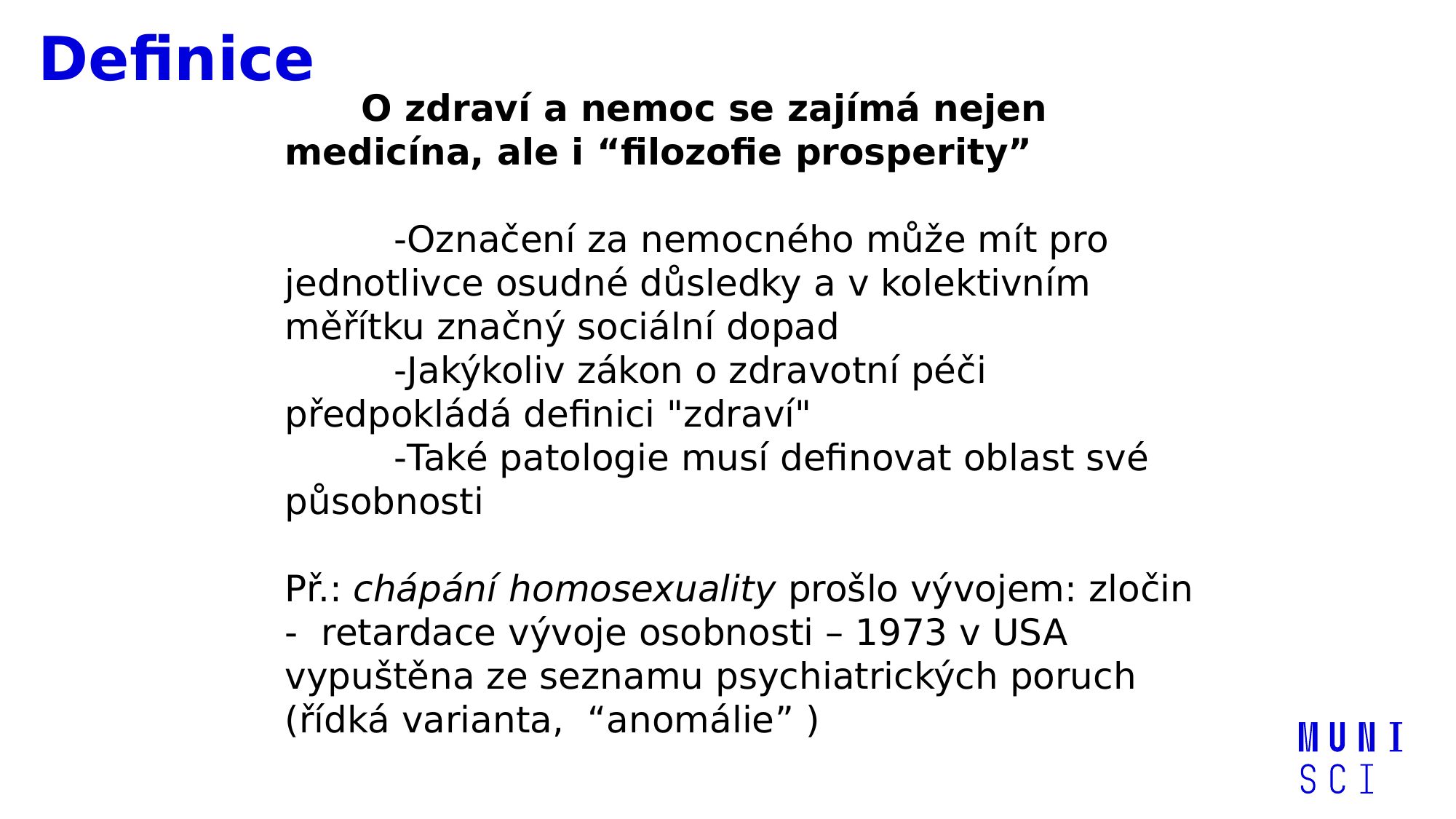

O zdraví a nemoc se zajímá nejen medicína, ale i “filozofie prosperity”

	-Označení za nemocného může mít pro jednotlivce osudné důsledky a v kolektivním měřítku značný sociální dopad
	-Jakýkoliv zákon o zdravotní péči předpokládá definici "zdraví"
	-Také patologie musí definovat oblast své působnosti

Př.: chápání homosexuality prošlo vývojem: zločin -  retardace vývoje osobnosti – 1973 v USA vypuštěna ze seznamu psychiatrických poruch (řídká varianta,  “anomálie” )
Definice